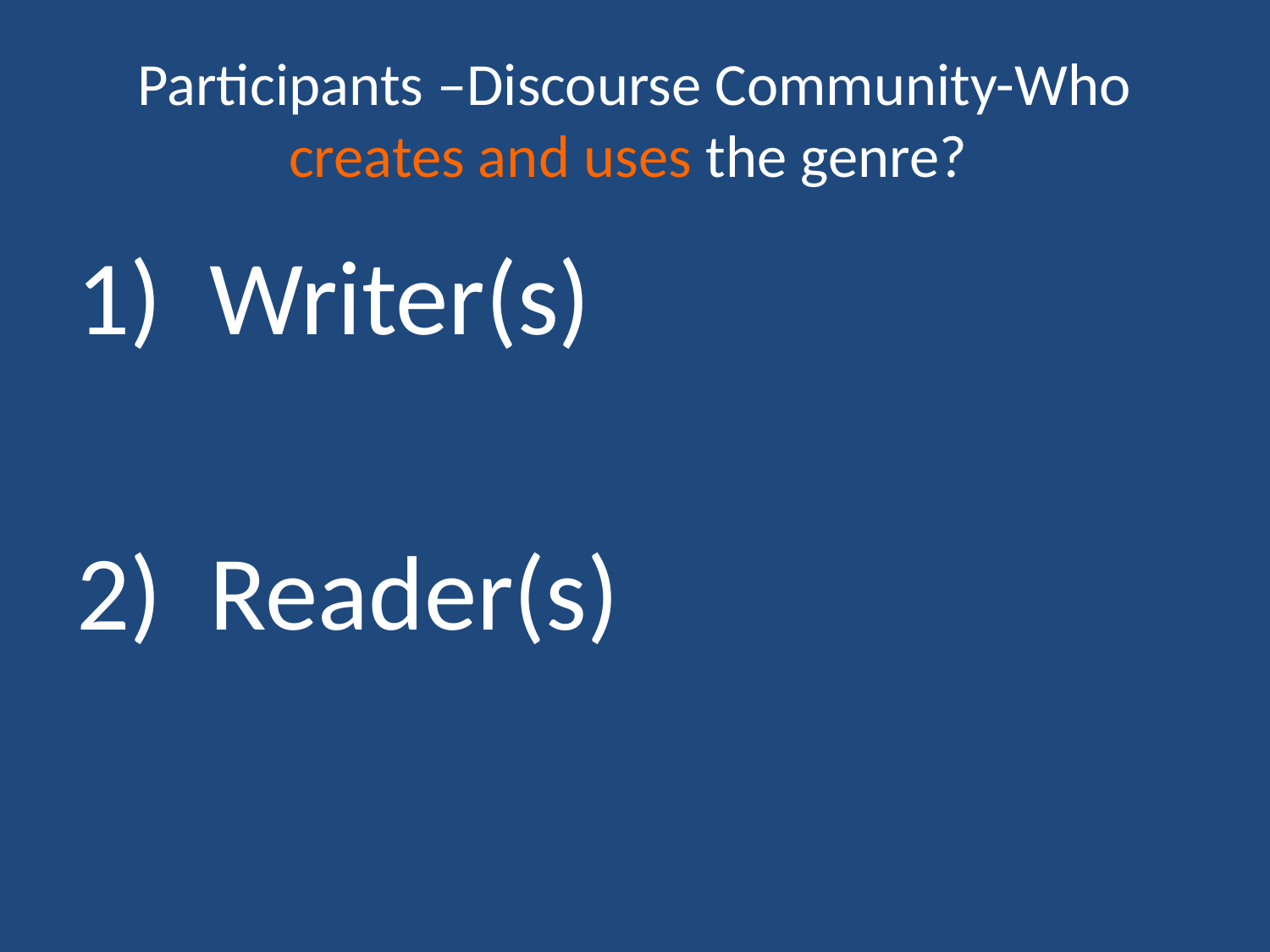

# Participants –Discourse Community-Who creates and uses the genre?
1)  Writer(s)

2)  Reader(s)